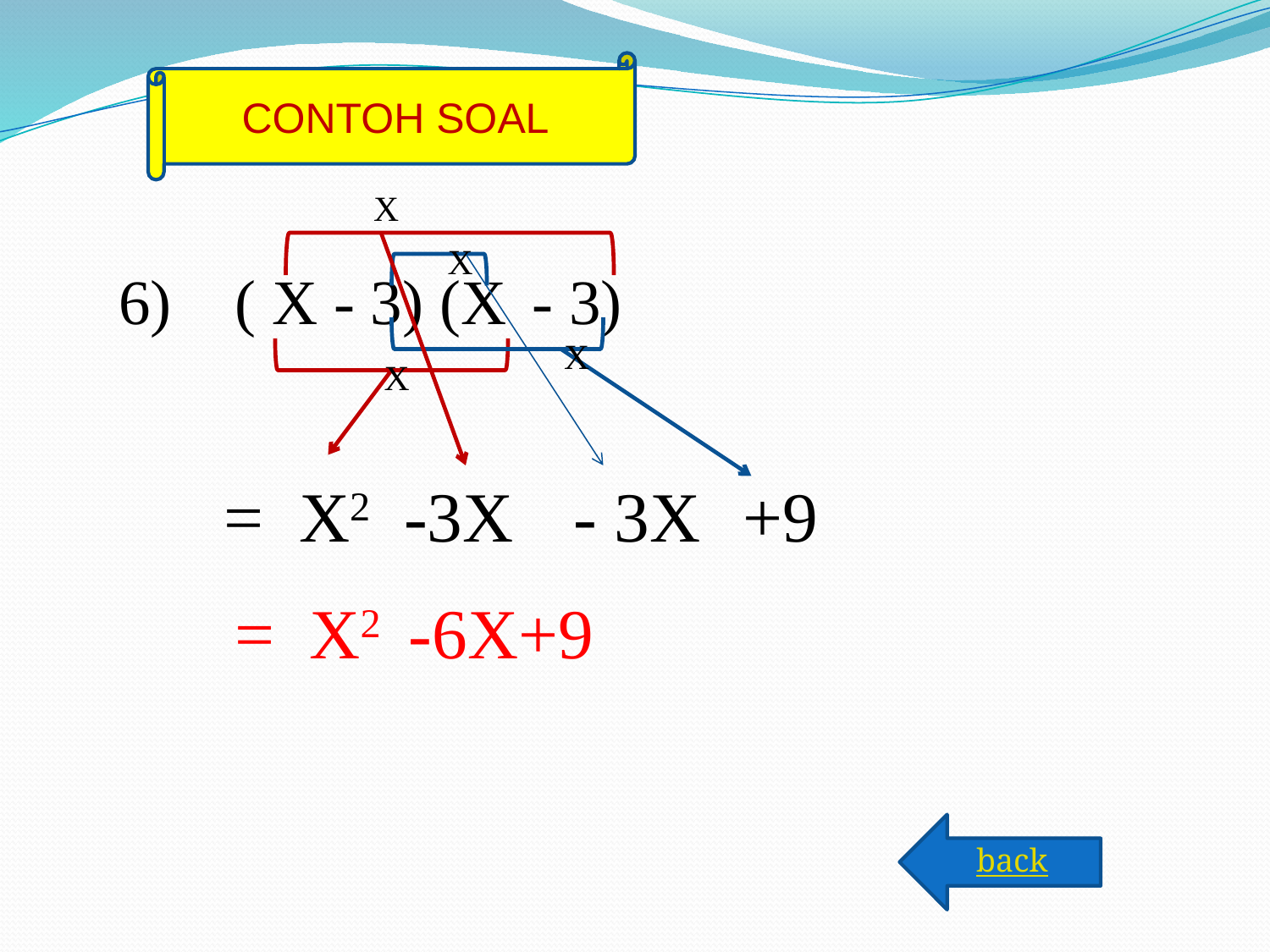

CONTOH SOAL

X

X

6)    ( X - 3) (X  - 3)
X
X
=  X2
-3X
- 3X
+9
=  X2  -6X+9
back